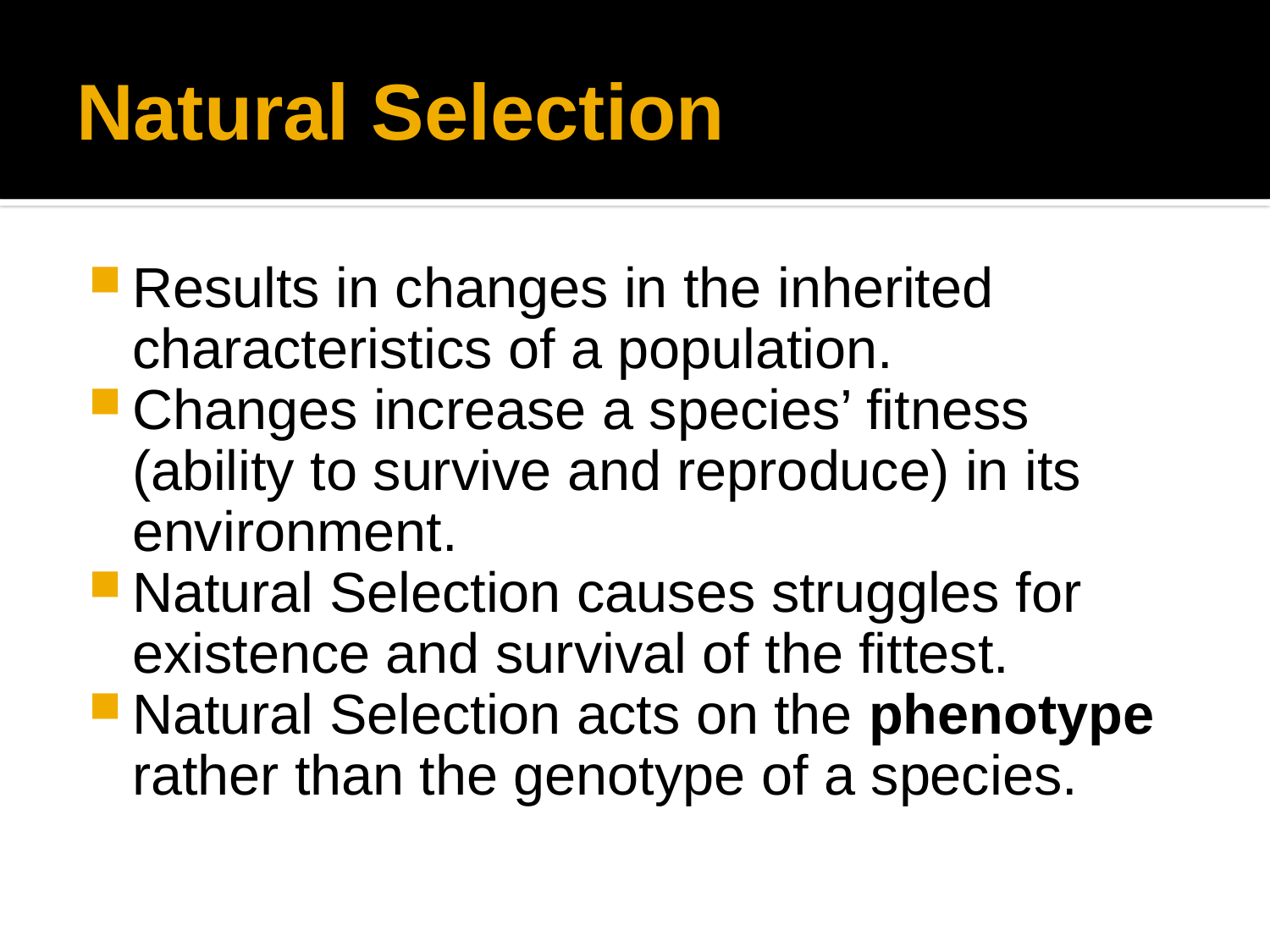

# Natural Selection
Results in changes in the inherited characteristics of a population.
Changes increase a species’ fitness (ability to survive and reproduce) in its environment.
Natural Selection causes struggles for existence and survival of the fittest.
Natural Selection acts on the phenotype rather than the genotype of a species.